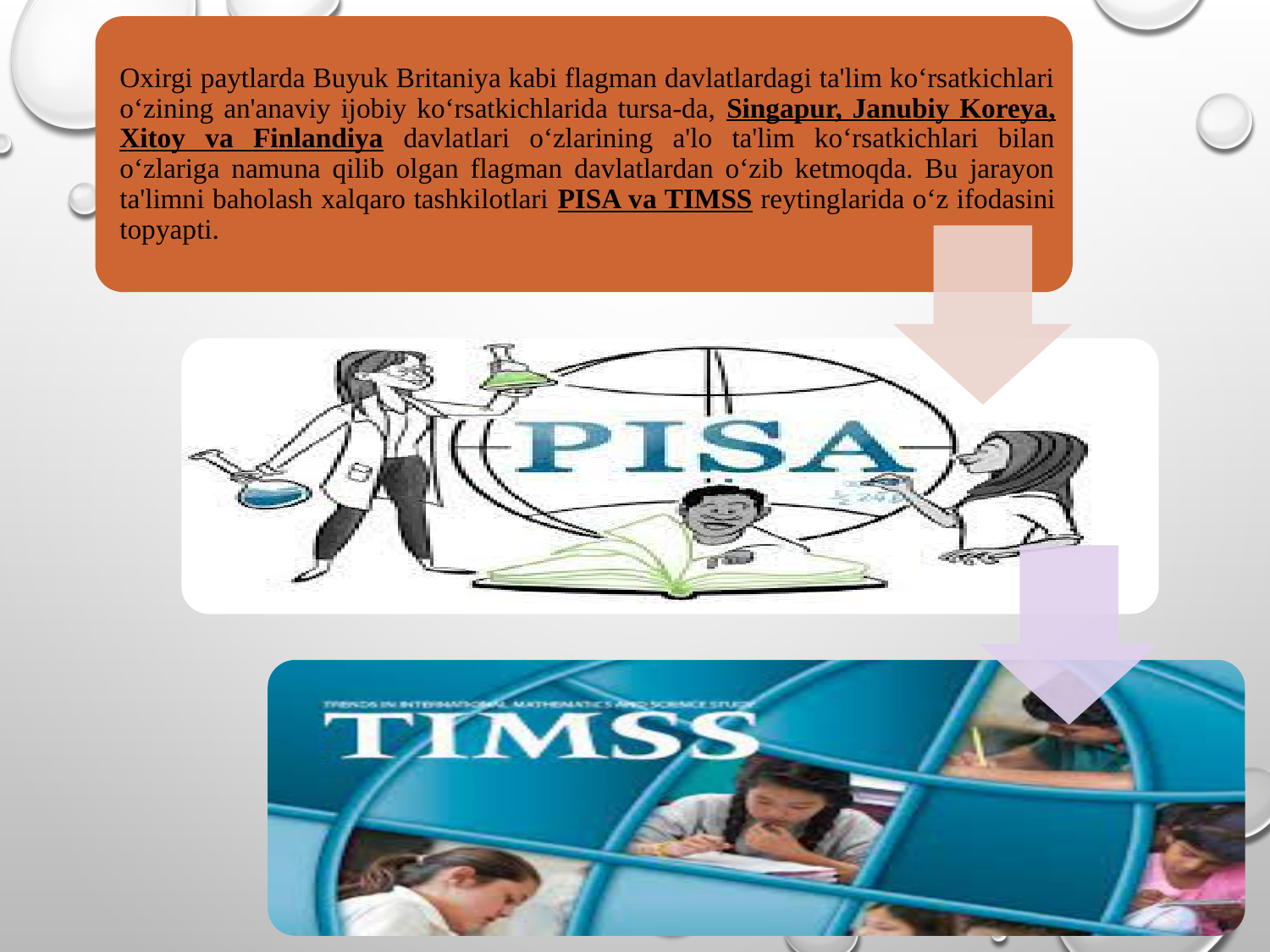

Oxirgi paytlarda Buyuk Britaniya kabi flagman davlatlardagi ta'lim ko‘rsatkichlari o‘zining an'anaviy ijobiy ko‘rsatkichlarida tursa-da, Singapur, Janubiy Koreya, Xitoy va Finlandiya davlatlari o‘zlarining a'lo ta'lim ko‘rsatkichlari bilan o‘zlariga namuna qilib olgan flagman davlatlardan o‘zib ketmoqda. Bu jarayon ta'limni baholash xalqaro tashkilotlari PISA va TIMSS reytinglarida o‘z ifodasini topyapti.